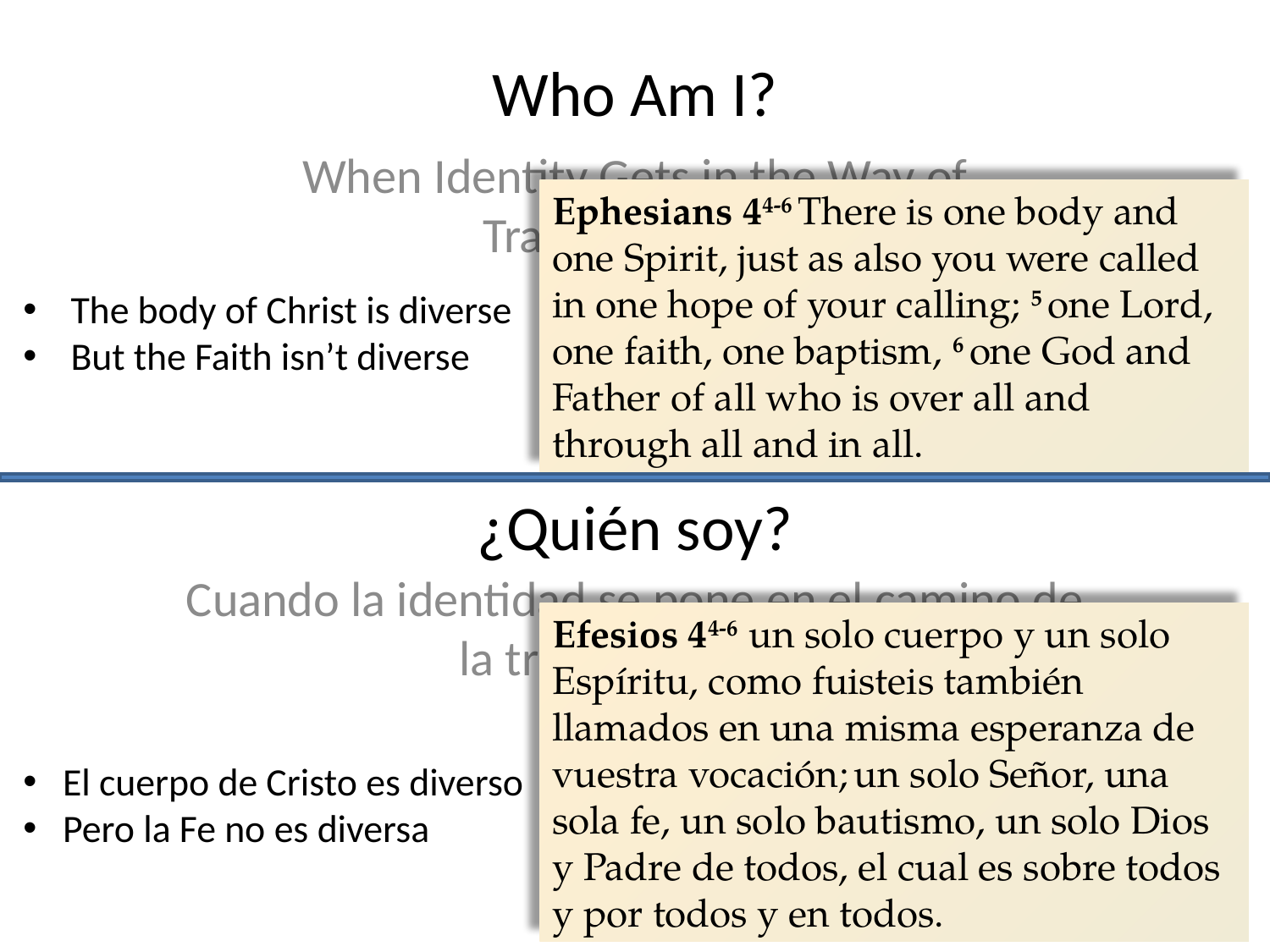

# Who Am I?
When Identity Gets in the Way of Transformation
Ephesians 44-6 There is one body and one Spirit, just as also you were called in one hope of your calling; 5 one Lord, one faith, one baptism, 6 one God and Father of all who is over all and through all and in all.
The body of Christ is diverse
But the Faith isn’t diverse
¿Quién soy?

Cuando la identidad se pone en el camino de la transformación
Efesios 44-6  un solo cuerpo y un solo Espíritu, como fuisteis también llamados en una misma esperanza de vuestra vocación; un solo Señor, una sola fe, un solo bautismo, un solo Dios y Padre de todos, el cual es sobre todos y por todos y en todos.
El cuerpo de Cristo es diverso
Pero la Fe no es diversa